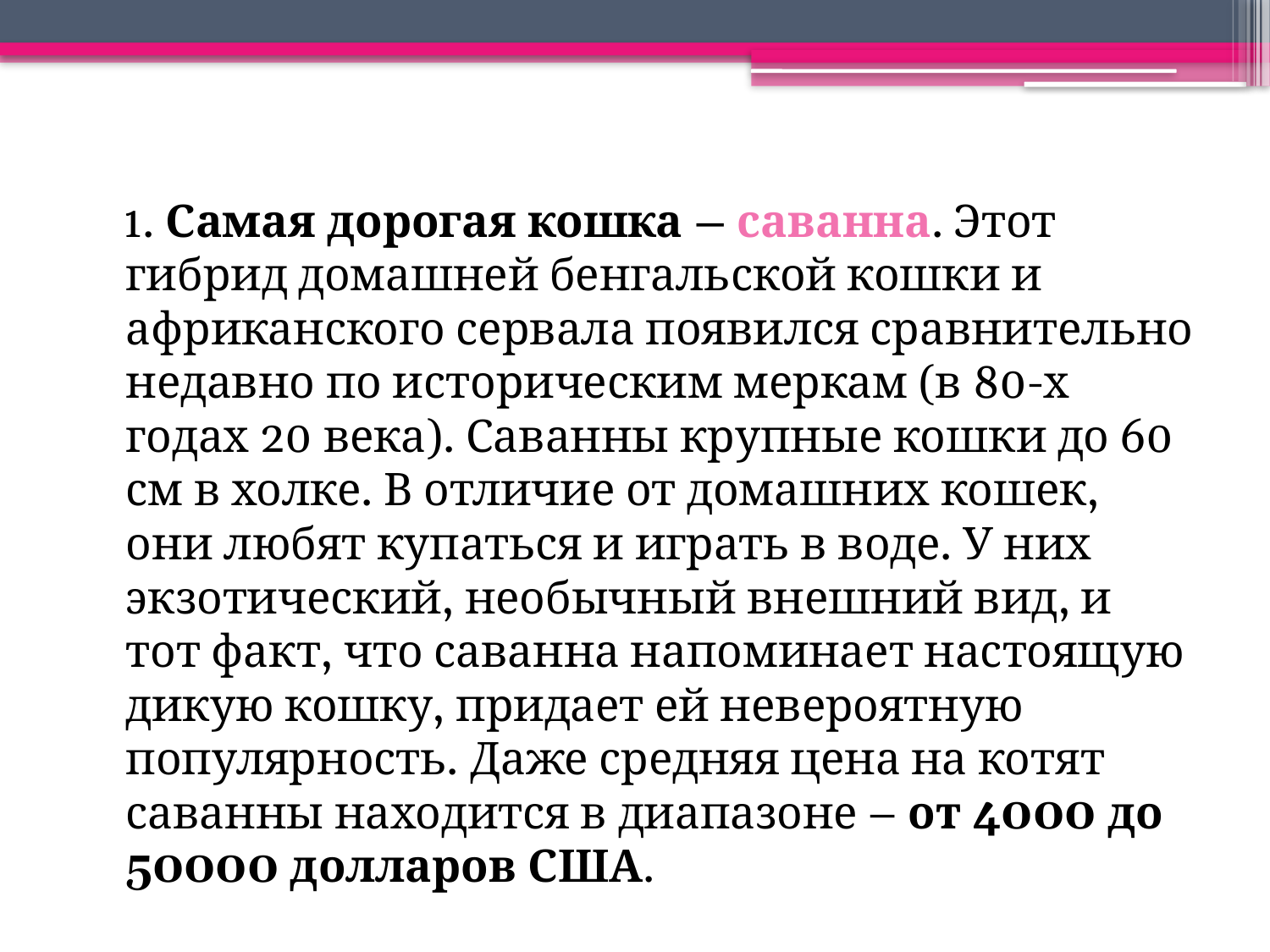

1. Самая дорогая кошка – саванна. Этот гибрид домашней бенгальской кошки и африканского сервала появился сравнительно недавно по историческим меркам (в 80-х годах 20 века). Саванны крупные кошки до 60 см в холке. В отличие от домашних кошек, они любят купаться и играть в воде. У них экзотический, необычный внешний вид, и тот факт, что саванна напоминает настоящую дикую кошку, придает ей невероятную популярность. Даже средняя цена на котят саванны находится в диапазоне – от 4000 до 50000 долларов США.